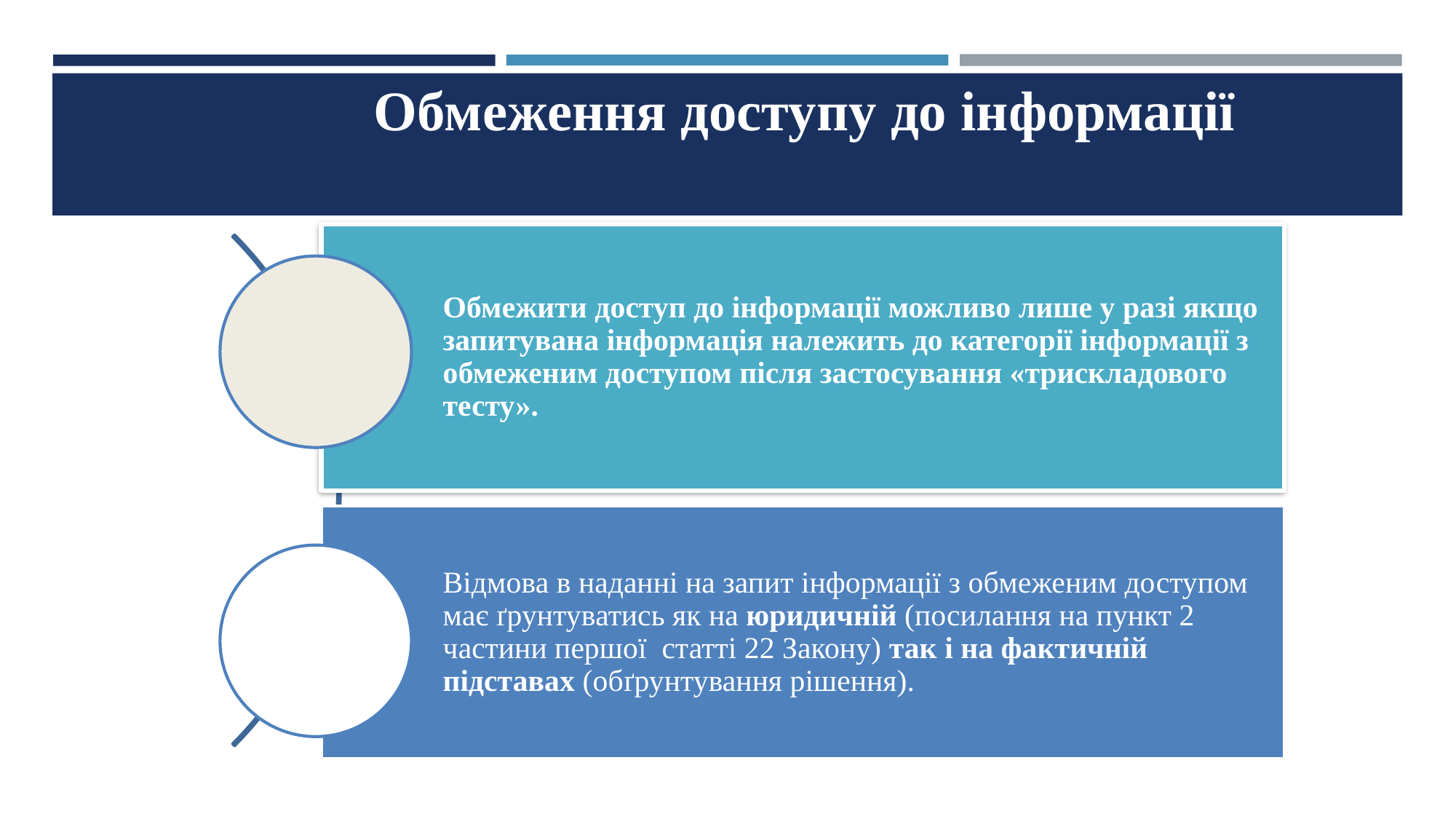

# Обмеження доступу до інформації
Обмежити доступ до інформації можливо лише у разі якщо запитувана інформація належить до категорії інформації з обмеженим доступом після застосування «трискладового тесту».
Відмова в наданні на запит інформації з обмеженим доступом має ґрунтуватись як на юридичній (посилання на пункт 2 частини першої  статті 22 Закону) так і на фактичній підставах (обґрунтування рішення).